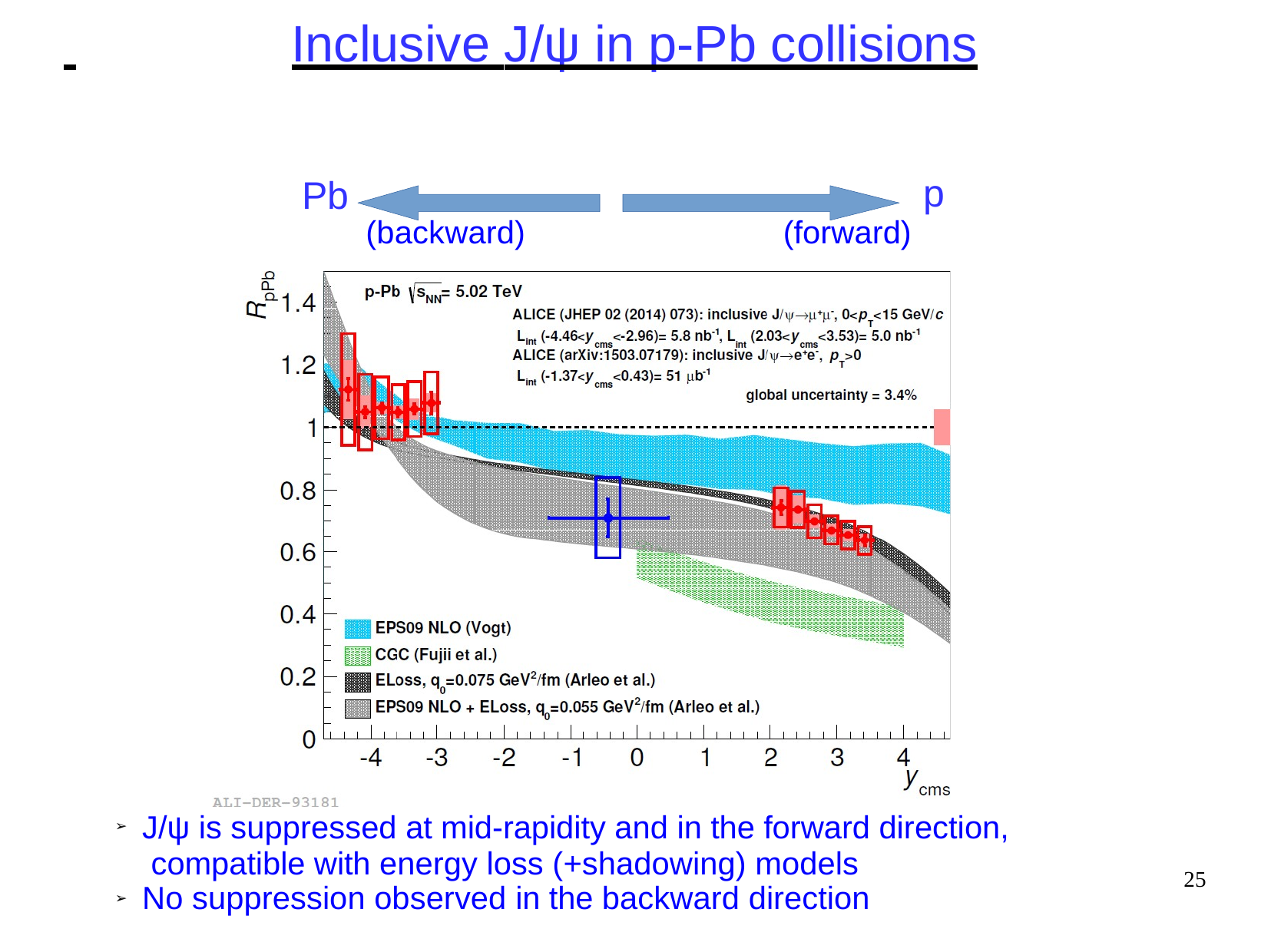

# Inclusive J/ψ in p-Pb collisions
p
(forward)
Pb
(backward)

J/ψ is suppressed at mid-rapidity and in the forward direction,  compatible with energy loss (+shadowing) models
No suppression observed in the backward direction
➢
25
➢